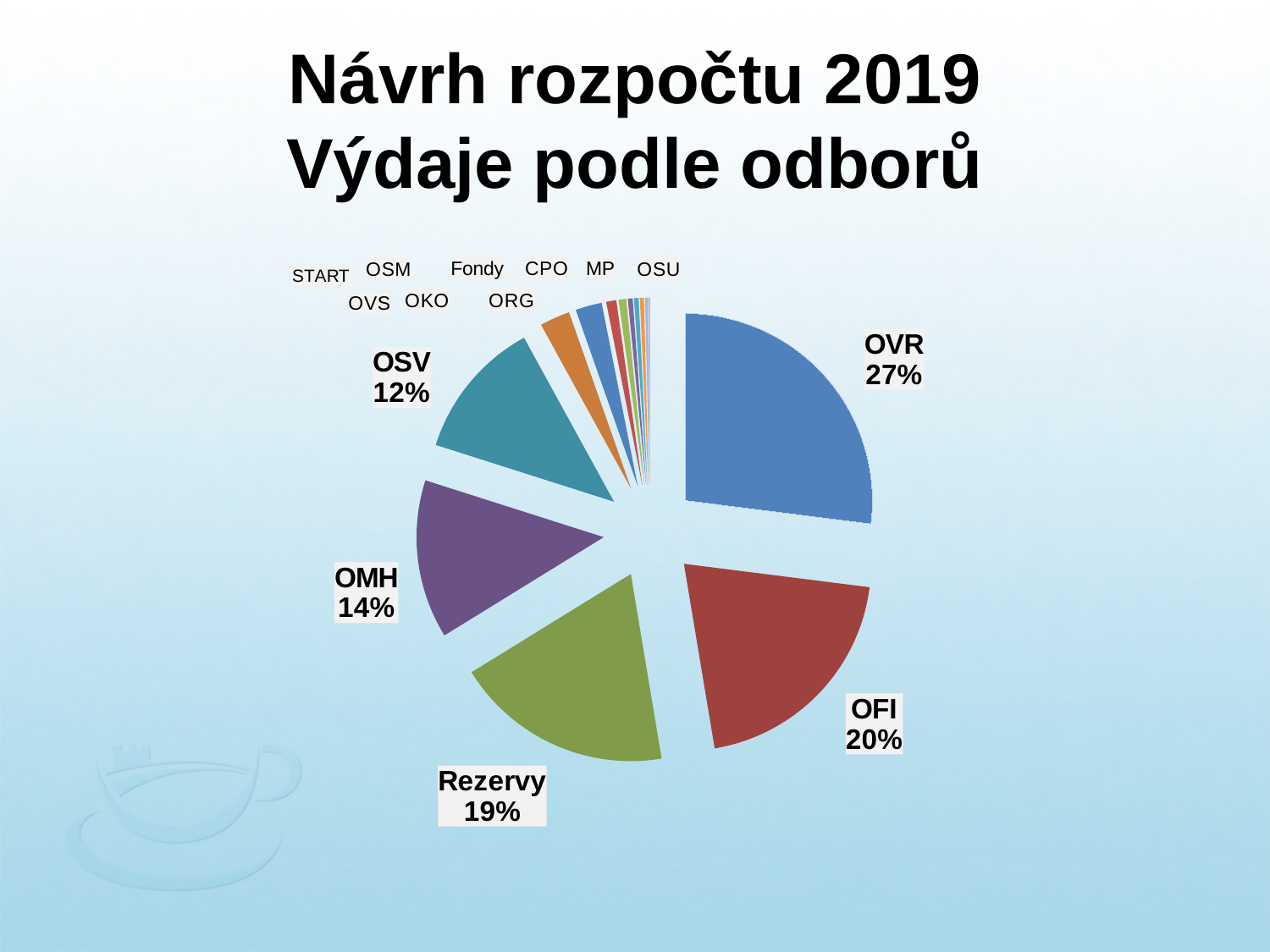

# Návrh rozpočtu 2019 Výdaje podle odborů

### Chart

| Category |  |
|---|---|
| OVR | 91160.1 |
| OFI | 68792.0 |
| Rezervy | 63581.1 |
| OMH | 46296.0 |
| OSV | 40864.0 |
| START | 8800.0 |
| OVS | 7687.7 |
| OSM | 2954.6 |
| OKO | 2228.5 |
| Fondy | 1420.0 |
| ORG | 1375.0 |
| CPO | 1196.5 |
| MP | 1110.0 |
| OSU | 200.0 |